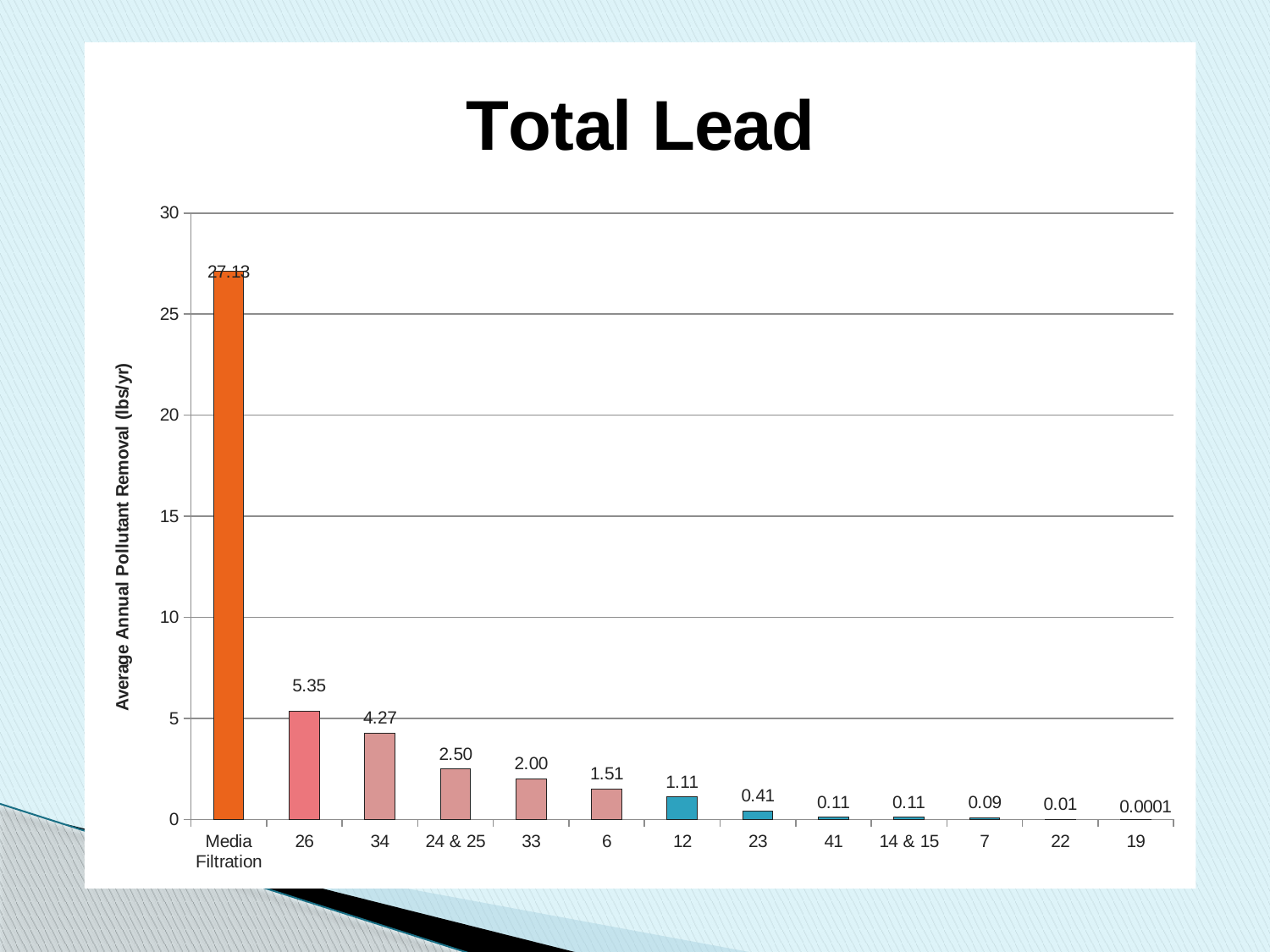

### Chart: Total Lead

| Category |  |
|---|---|
| Media Filtration | 27.127765875 |
| 26 | 5.3517266981722305 |
| 34 | 4.265290693890178 |
| 24 & 25 | 2.499718762119908 |
| 33 | 2.002280393152385 |
| 6 | 1.510924980701292 |
| 12 | 1.110846036297358 |
| 23 | 0.4148864030376253 |
| 41 | 0.10856661644657922 |
| 14 & 15 | 0.10676648307123013 |
| 7 | 0.0900171427785616 |
| 22 | 0.008658515847296 |
| 19 | 6.144753181952e-05 |